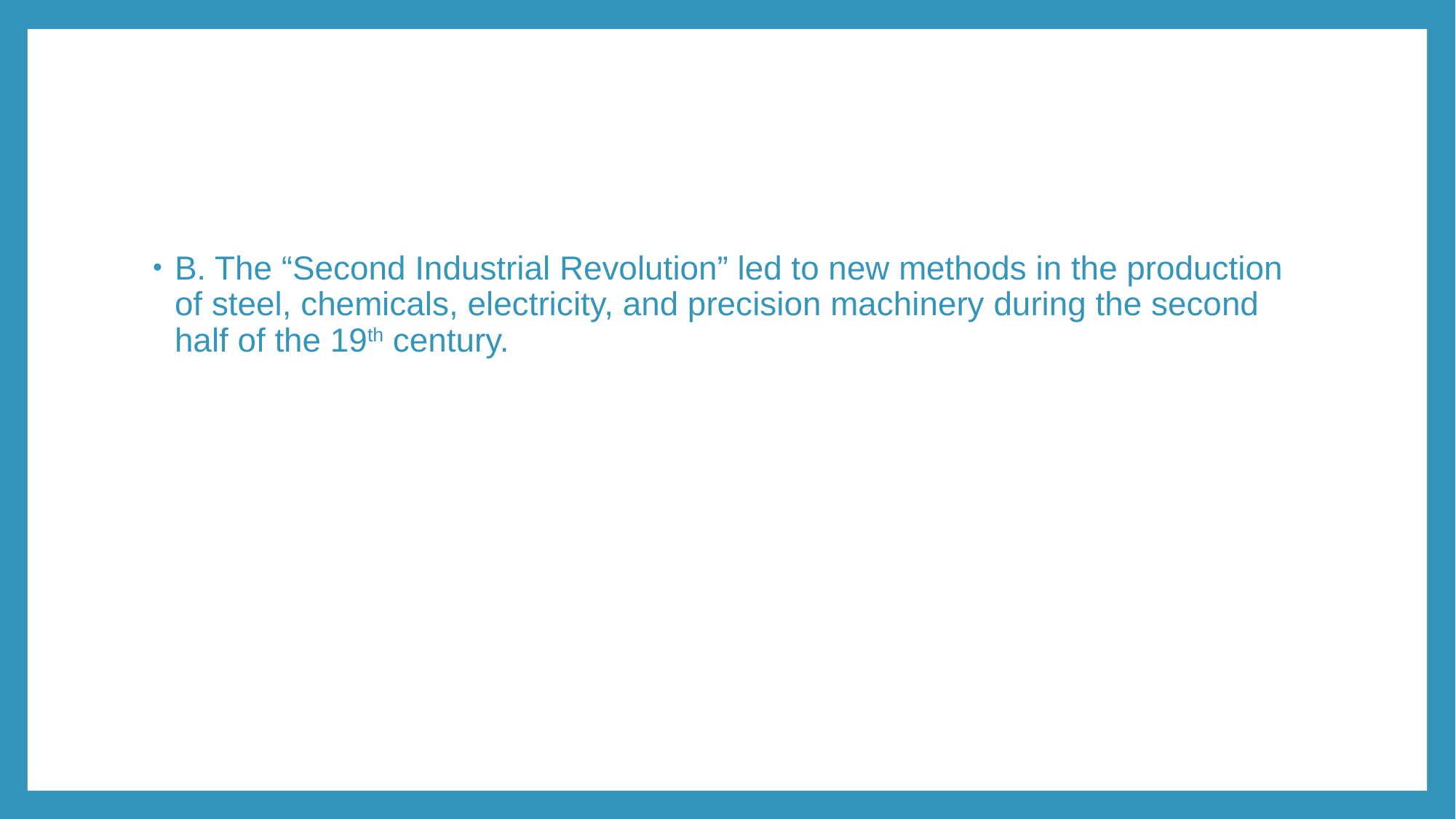

#
B. The “Second Industrial Revolution” led to new methods in the production of steel, chemicals, electricity, and precision machinery during the second half of the 19th century.